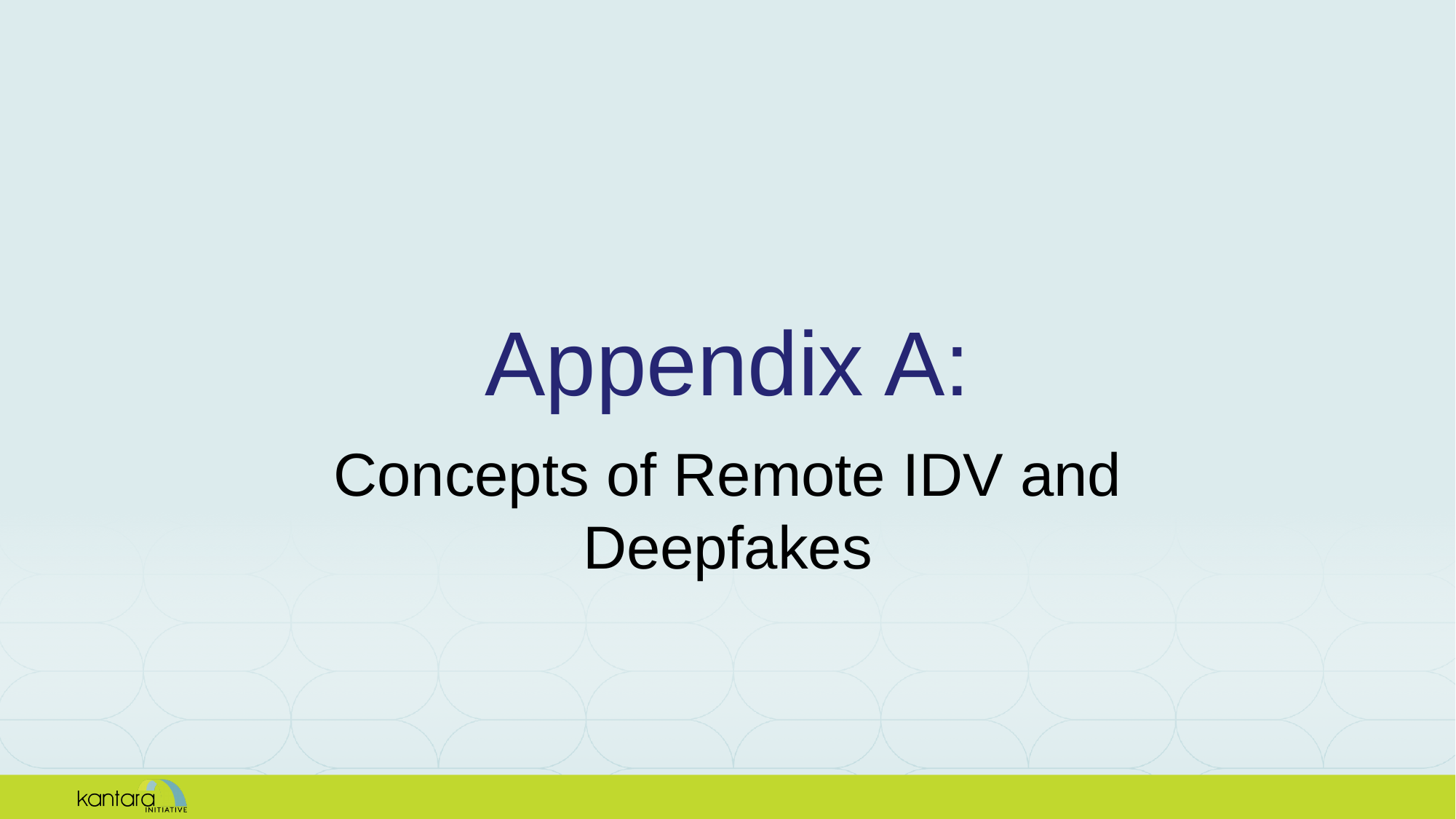

# Appendix A:
Concepts of Remote IDV and Deepfakes